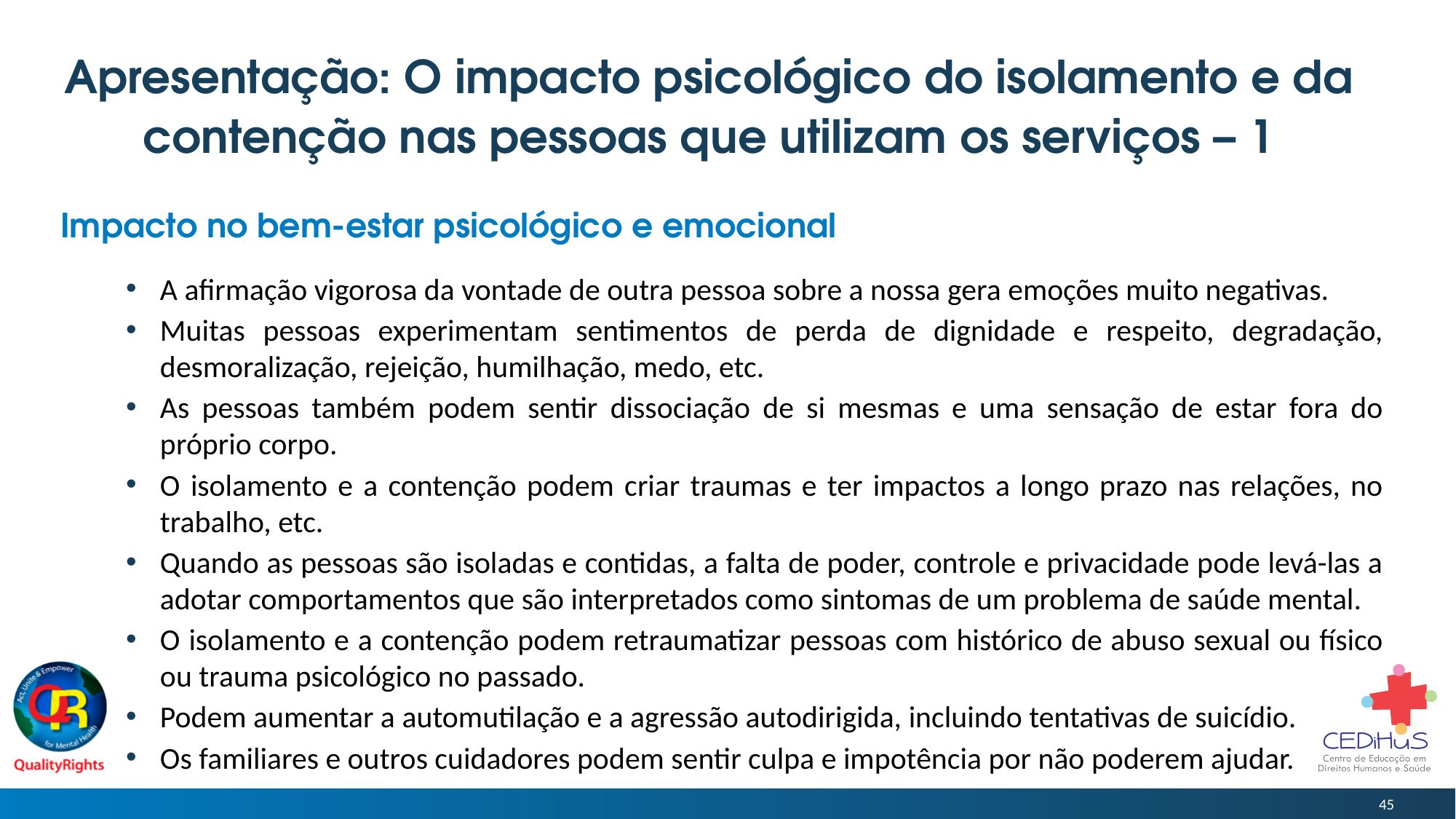

# Apresentação: O impacto psicológico do isolamento e da contenção nas pessoas que utilizam os serviços – 1
Impacto no bem-estar psicológico e emocional
A afirmação vigorosa da vontade de outra pessoa sobre a nossa gera emoções muito negativas.
Muitas pessoas experimentam sentimentos de perda de dignidade e respeito, degradação, desmoralização, rejeição, humilhação, medo, etc.
As pessoas também podem sentir dissociação de si mesmas e uma sensação de estar fora do próprio corpo.
O isolamento e a contenção podem criar traumas e ter impactos a longo prazo nas relações, no trabalho, etc.
Quando as pessoas são isoladas e contidas, a falta de poder, controle e privacidade pode levá-las a adotar comportamentos que são interpretados como sintomas de um problema de saúde mental.
O isolamento e a contenção podem retraumatizar pessoas com histórico de abuso sexual ou físico ou trauma psicológico no passado.
Podem aumentar a automutilação e a agressão autodirigida, incluindo tentativas de suicídio.
Os familiares e outros cuidadores podem sentir culpa e impotência por não poderem ajudar.